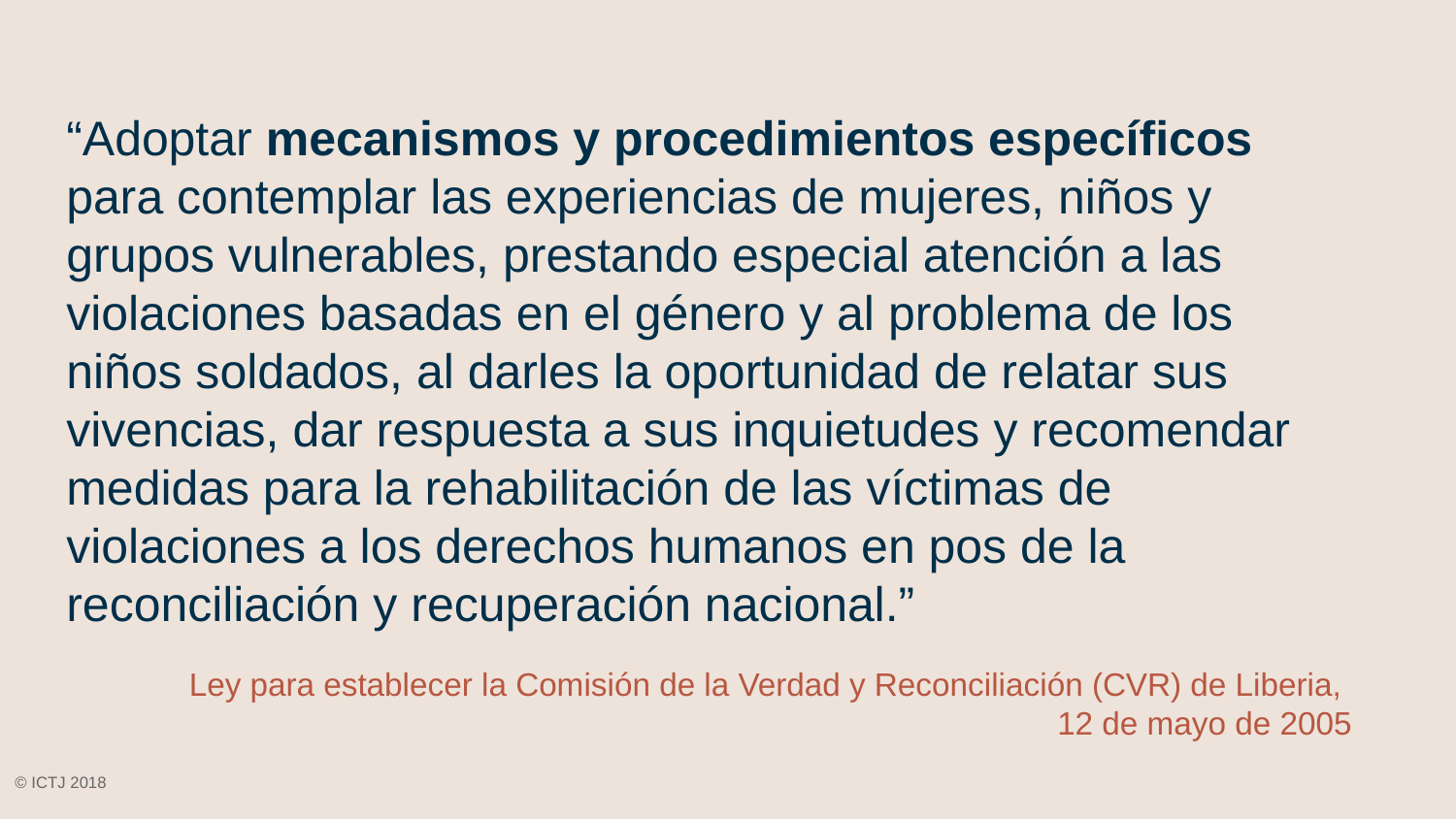

“Adoptar mecanismos y procedimientos específicos para contemplar las experiencias de mujeres, niños y grupos vulnerables, prestando especial atención a las violaciones basadas en el género y al problema de los niños soldados, al darles la oportunidad de relatar sus vivencias, dar respuesta a sus inquietudes y recomendar medidas para la rehabilitación de las víctimas de violaciones a los derechos humanos en pos de la reconciliación y recuperación nacional.”
Ley para establecer la Comisión de la Verdad y Reconciliación (CVR) de Liberia,
12 de mayo de 2005
© ICTJ 2018